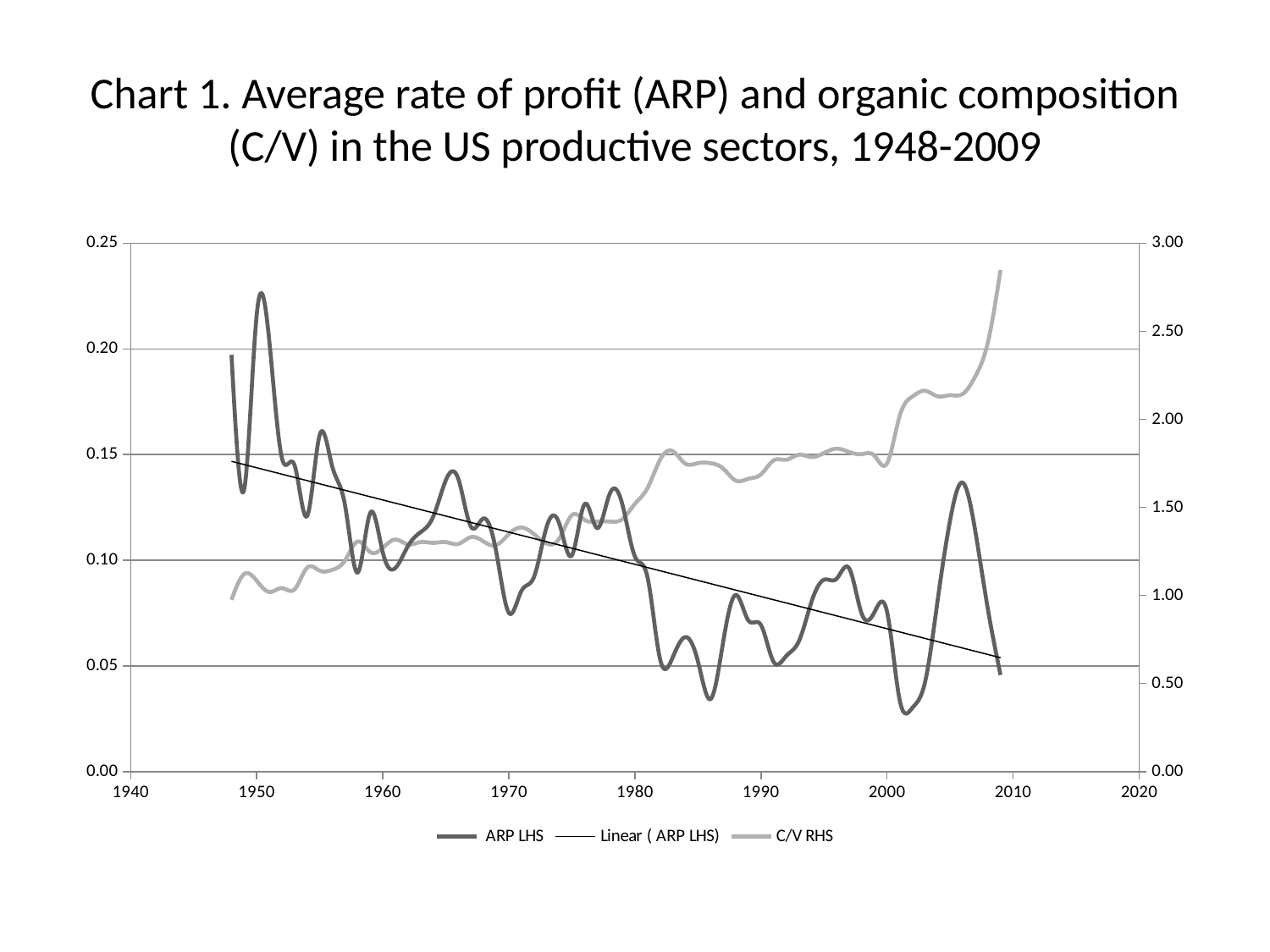

# Chart 1. Average rate of profit (ARP) and organic composition (C/V) in the US productive sectors, 1948-2009

### Chart

| Category |  ARP LHS | C/V RHS |
|---|---|---|